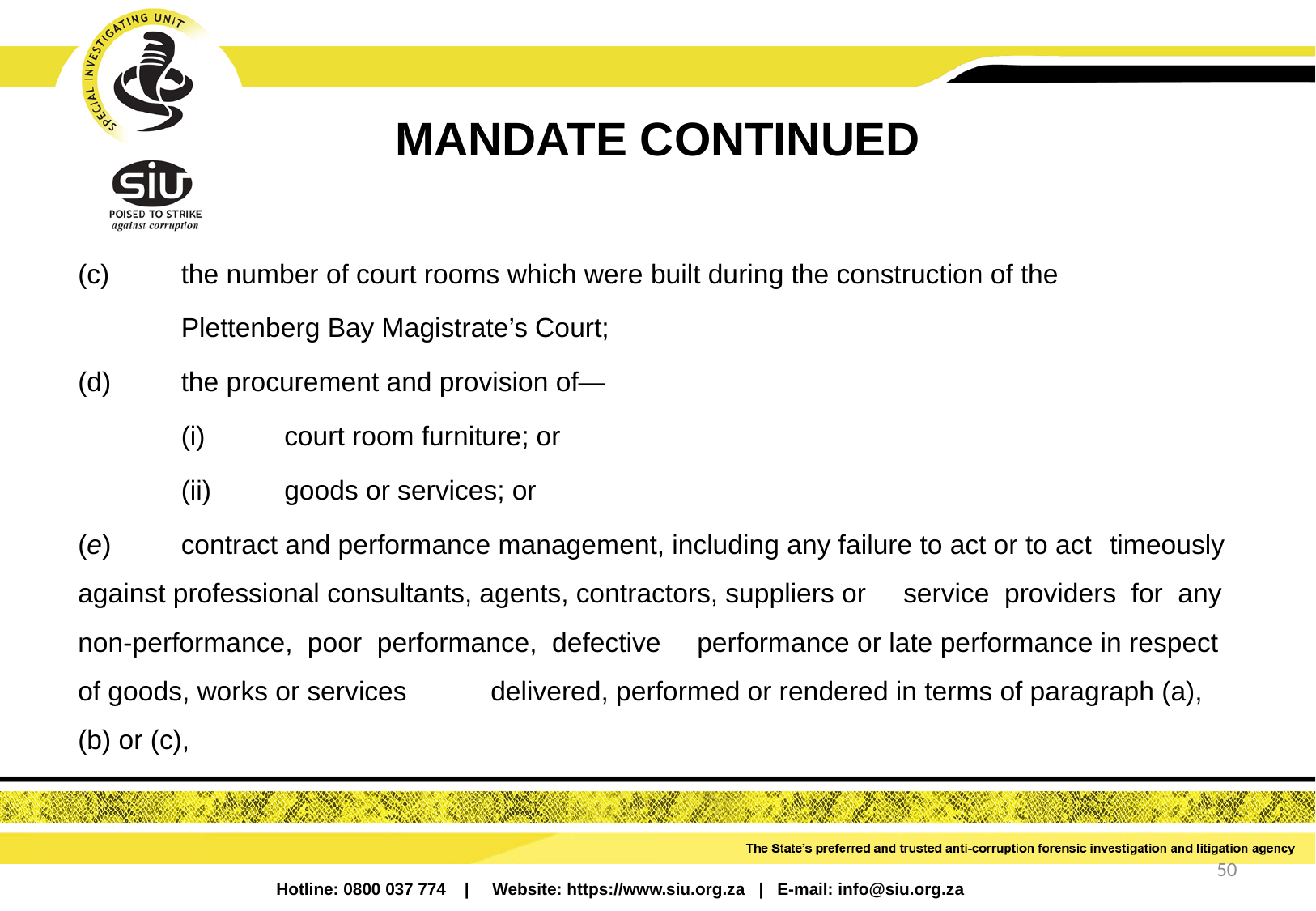

# MANDATE CONTINUED
(c)	the number of court rooms which were built during the construction of the
	Plettenberg Bay Magistrate’s Court;
(d)	the procurement and provision of―
	(i)	court room furniture; or
	(ii)	goods or services; or
(e)	contract and performance management, including any failure to act or to act 	timeously against professional consultants, agents, contractors, suppliers or 	service  providers  for  any  non-performance,  poor  performance,  defective 	performance or late performance in respect of goods, works or services 	delivered, performed or rendered in terms of paragraph (a), (b) or (c),

50
Hotline: 0800 037 774    |     Website: https://www.siu.org.za   |   E-mail: info@siu.org.za